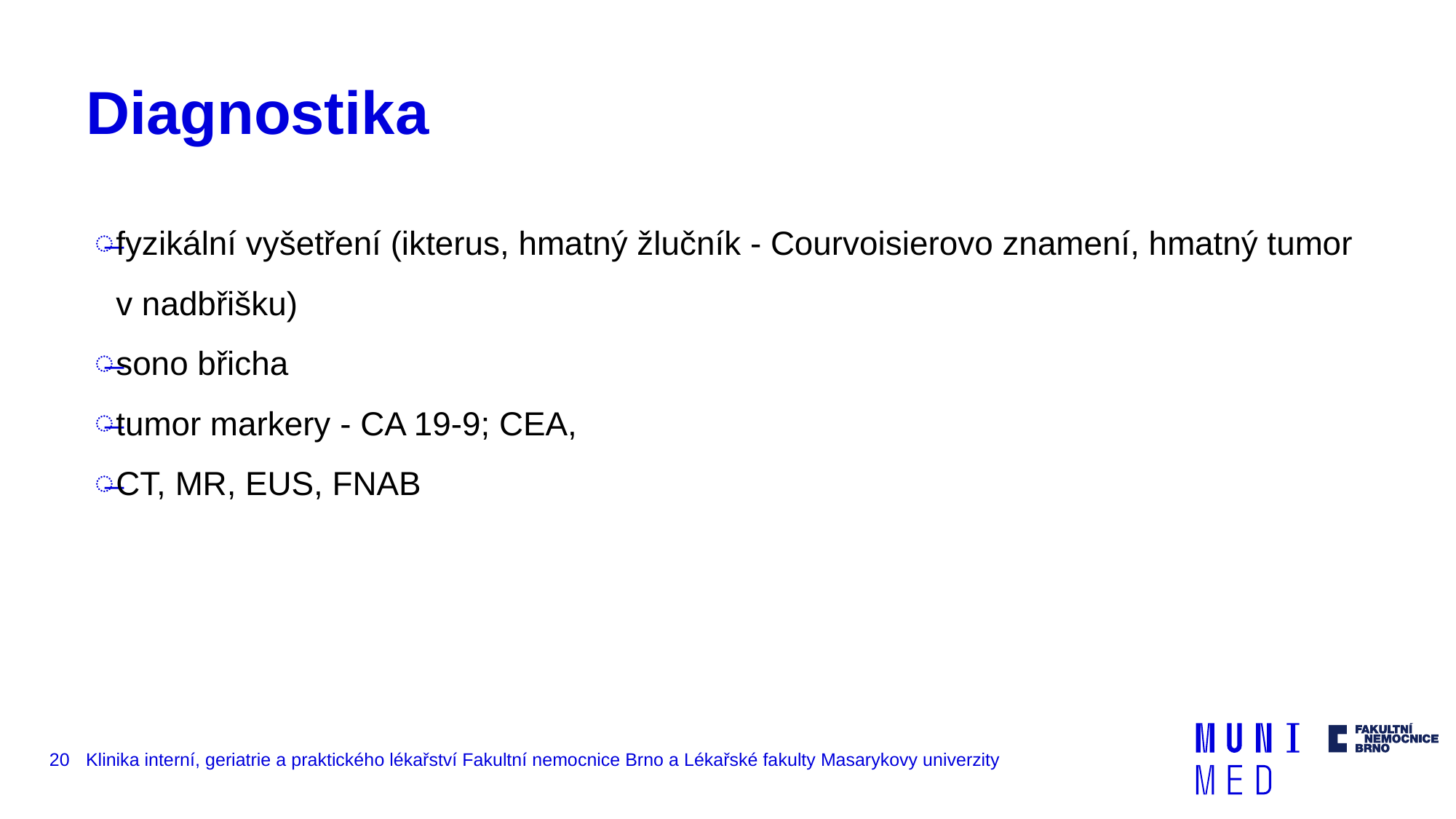

# Diagnostika
fyzikální vyšetření (ikterus, hmatný žlučník - Courvoisierovo znamení, hmatný tumor v nadbřišku)
sono břicha
tumor markery - CA 19-9; CEA,
CT, MR, EUS, FNAB
20
Klinika interní, geriatrie a praktického lékařství Fakultní nemocnice Brno a Lékařské fakulty Masarykovy univerzity